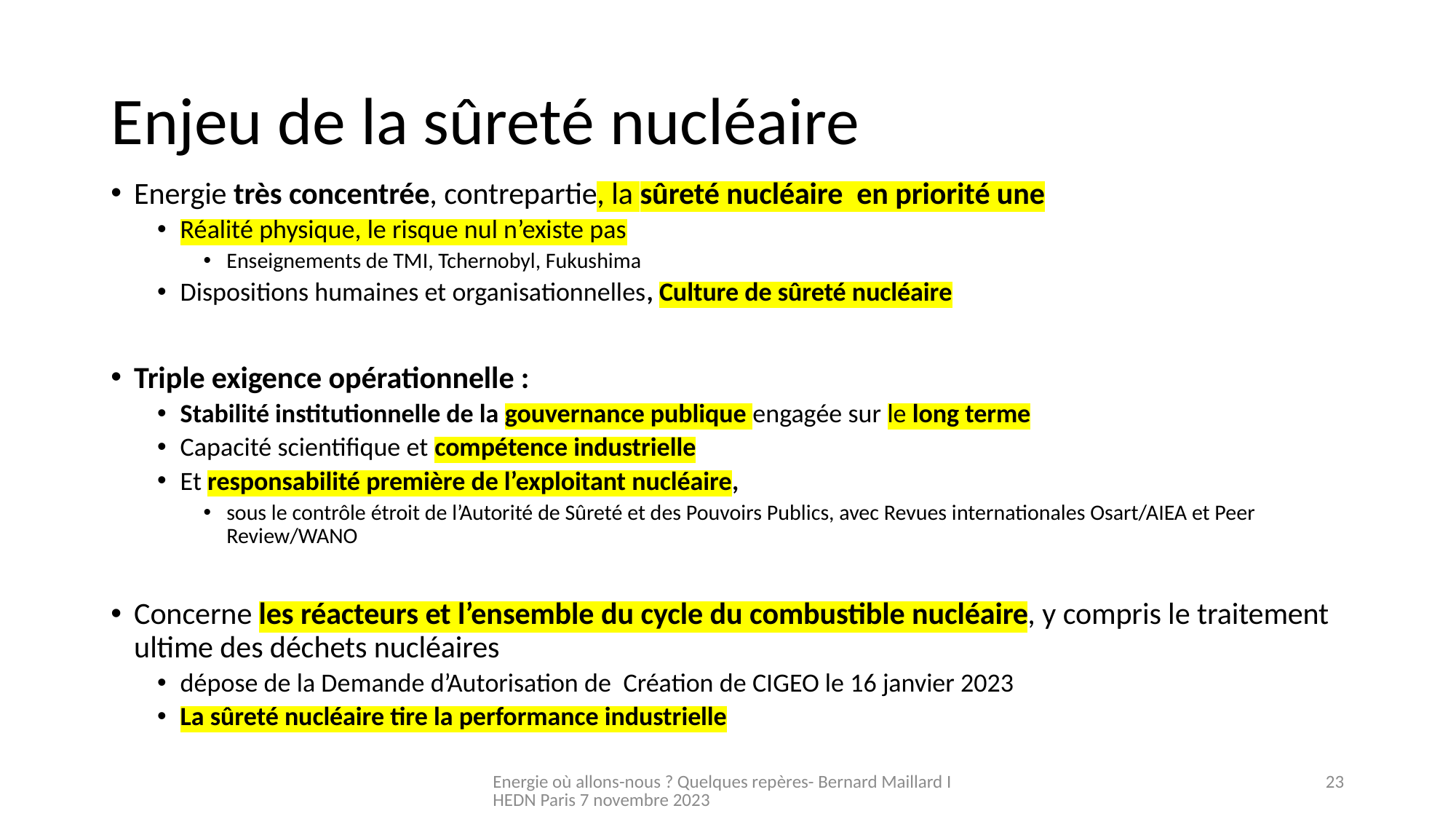

# Enjeu de la sûreté nucléaire
Energie très concentrée, contrepartie, la sûreté nucléaire  en priorité une
Réalité physique, le risque nul n’existe pas
Enseignements de TMI, Tchernobyl, Fukushima
Dispositions humaines et organisationnelles, Culture de sûreté nucléaire

Triple exigence opérationnelle :
Stabilité institutionnelle de la gouvernance publique engagée sur le long terme
Capacité scientifique et compétence industrielle
Et responsabilité première de l’exploitant nucléaire,
sous le contrôle étroit de l’Autorité de Sûreté et des Pouvoirs Publics, avec Revues internationales Osart/AIEA et Peer Review/WANO

Concerne les réacteurs et l’ensemble du cycle du combustible nucléaire, y compris le traitement ultime des déchets nucléaires
dépose de la Demande d’Autorisation de  Création de CIGEO le 16 janvier 2023
La sûreté nucléaire tire la performance industrielle

Energie où allons-nous ? Quelques repères- Bernard Maillard IHEDN Paris 7 novembre 2023
23